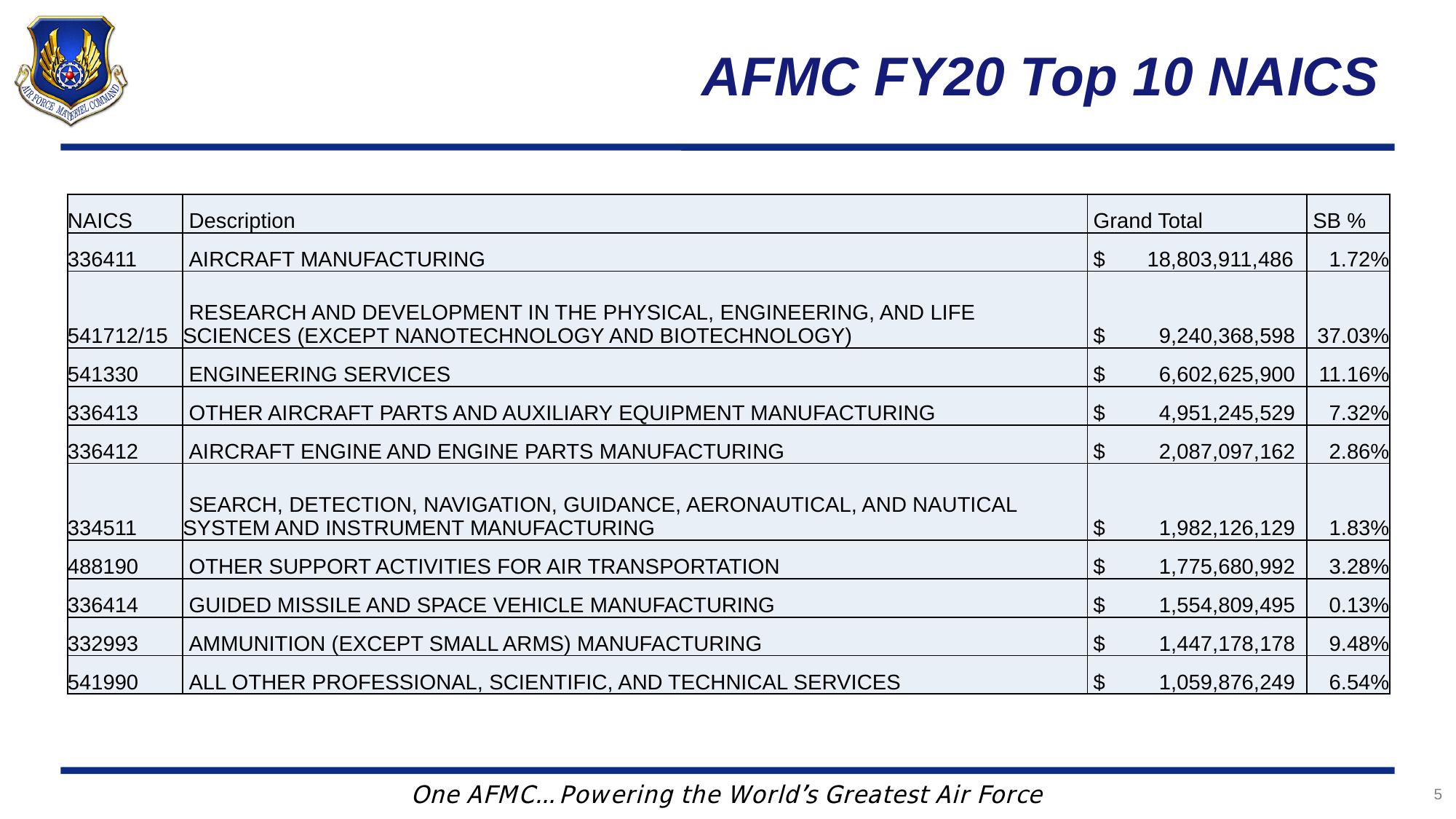

# AFMC FY20 Top 10 NAICS
| NAICS | Description | Grand Total | SB % |
| --- | --- | --- | --- |
| 336411 | AIRCRAFT MANUFACTURING | $ 18,803,911,486 | 1.72% |
| 541712/15 | RESEARCH AND DEVELOPMENT IN THE PHYSICAL, ENGINEERING, AND LIFE SCIENCES (EXCEPT NANOTECHNOLOGY AND BIOTECHNOLOGY) | $ 9,240,368,598 | 37.03% |
| 541330 | ENGINEERING SERVICES | $ 6,602,625,900 | 11.16% |
| 336413 | OTHER AIRCRAFT PARTS AND AUXILIARY EQUIPMENT MANUFACTURING | $ 4,951,245,529 | 7.32% |
| 336412 | AIRCRAFT ENGINE AND ENGINE PARTS MANUFACTURING | $ 2,087,097,162 | 2.86% |
| 334511 | SEARCH, DETECTION, NAVIGATION, GUIDANCE, AERONAUTICAL, AND NAUTICAL SYSTEM AND INSTRUMENT MANUFACTURING | $ 1,982,126,129 | 1.83% |
| 488190 | OTHER SUPPORT ACTIVITIES FOR AIR TRANSPORTATION | $ 1,775,680,992 | 3.28% |
| 336414 | GUIDED MISSILE AND SPACE VEHICLE MANUFACTURING | $ 1,554,809,495 | 0.13% |
| 332993 | AMMUNITION (EXCEPT SMALL ARMS) MANUFACTURING | $ 1,447,178,178 | 9.48% |
| 541990 | ALL OTHER PROFESSIONAL, SCIENTIFIC, AND TECHNICAL SERVICES | $ 1,059,876,249 | 6.54% |
5